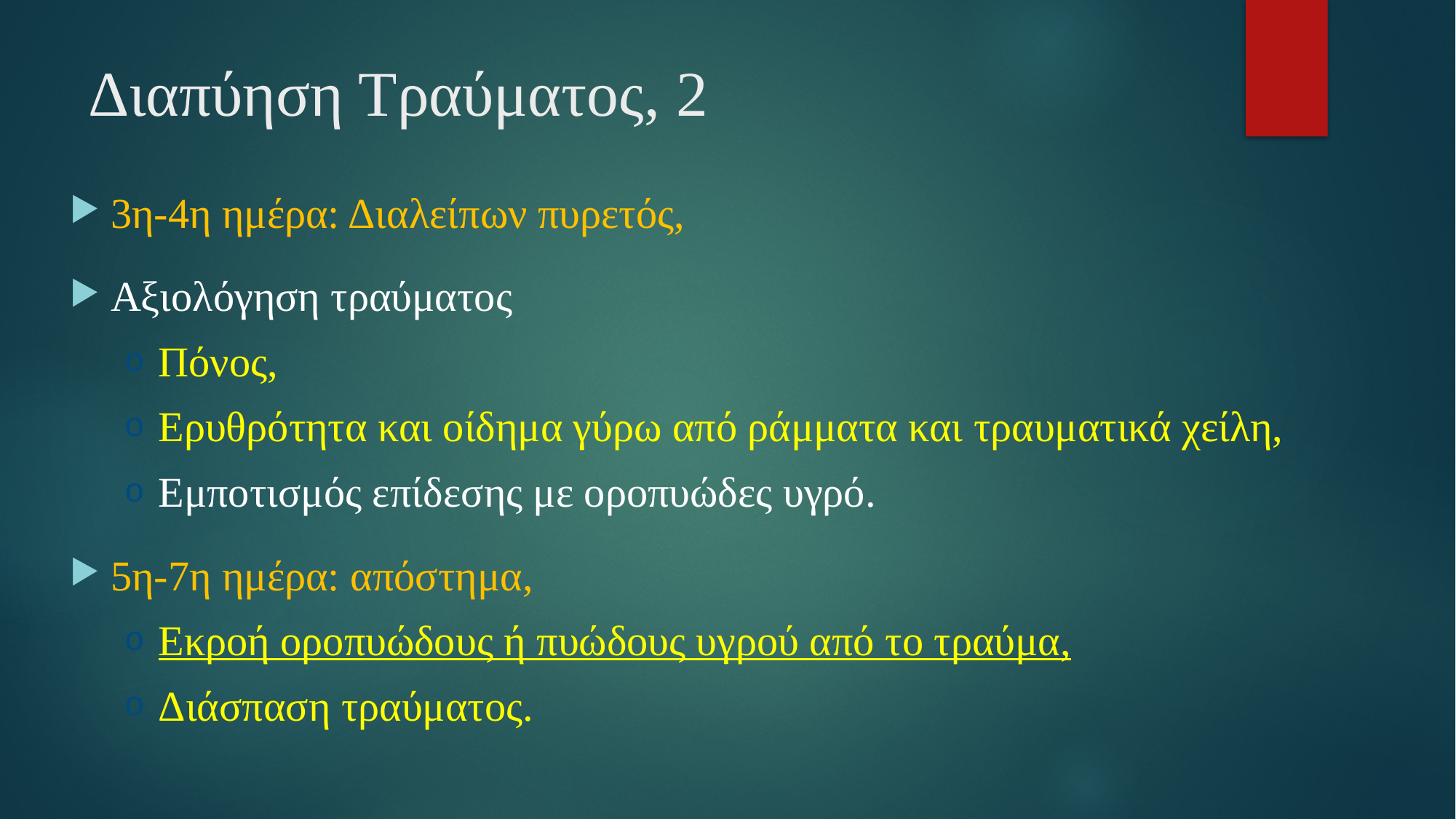

# Διαπύηση Τραύματος, 2
3η-4η ημέρα: Διαλείπων πυρετός,
Αξιολόγηση τραύματος
Πόνος,
Ερυθρότητα και οίδημα γύρω από ράμματα και τραυματικά χείλη,
Εμποτισμός επίδεσης με οροπυώδες υγρό.
5η-7η ημέρα: απόστημα,
Εκροή οροπυώδους ή πυώδους υγρού από το τραύμα,
Διάσπαση τραύματος.